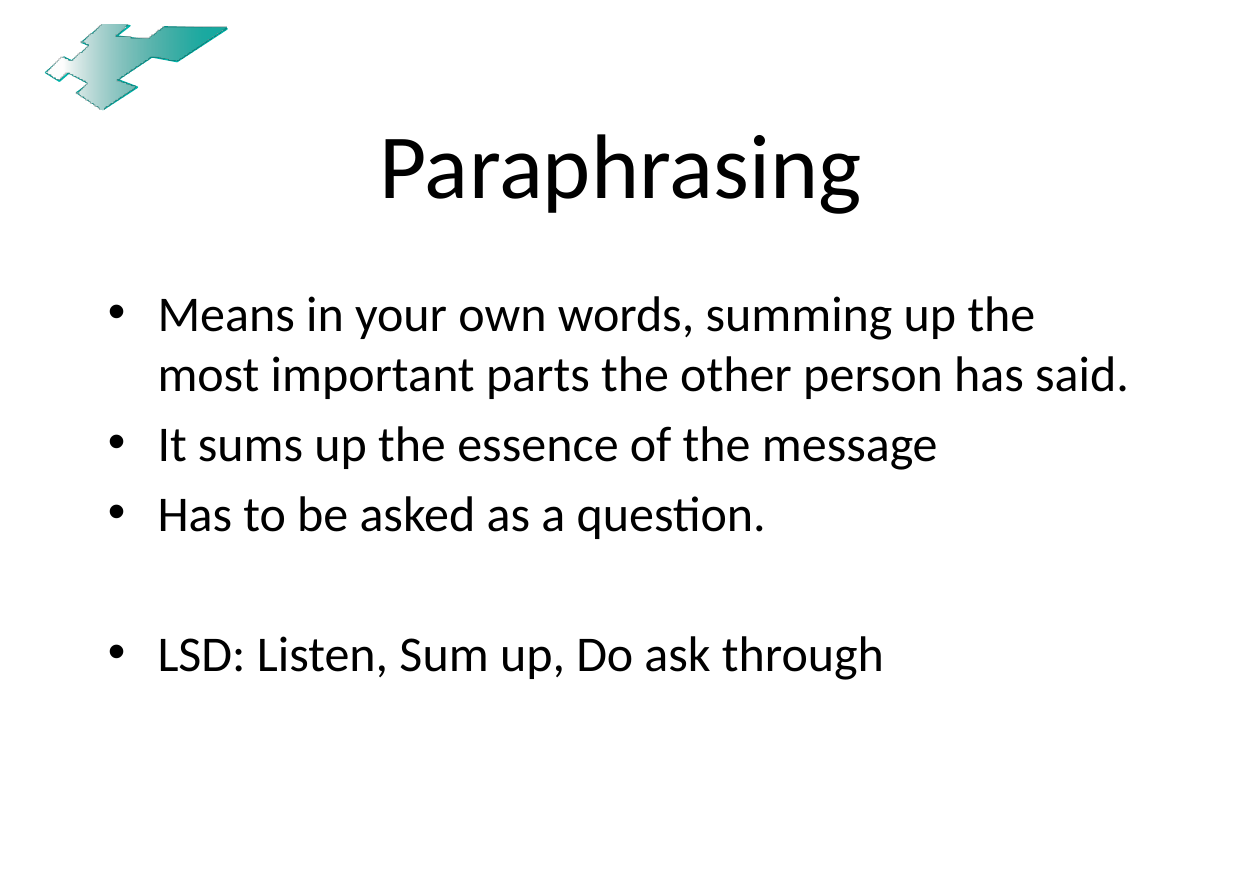

# Paraphrasing
Means in your own words, summing up the most important parts the other person has said.
It sums up the essence of the message
Has to be asked as a question.

LSD: Listen, Sum up, Do ask through